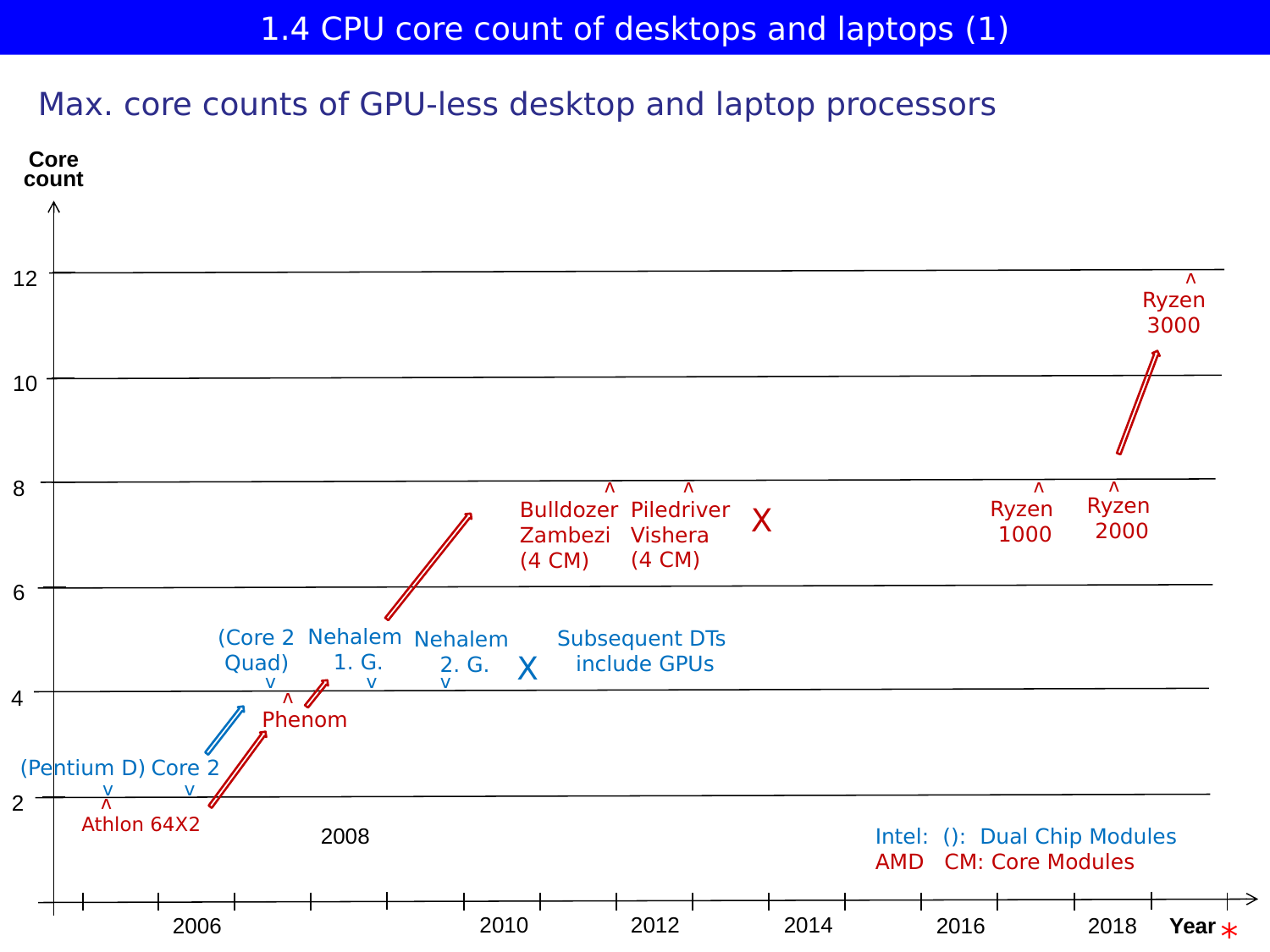

# 1.4 CPU core count of desktops and laptops (1)
Max. core counts of GPU-less desktop and laptop processors
Core
count
12
v
Ryzen
3000
10

8
v
v
v
v
Ryzen
 2000
Ryzen
 1000
Piledriver
Vishera
(4 CM)
Bulldozer
Zambezi
(4 CM)
X

6
Nehalem
 1. G.
(Core 2
 Quad)
Subsequent DTs
 include GPUs
Nehalem
 2. G.
X
v
v
v
4

v
Phenom

(Pentium D)
Core 2

v
v
2
v
Athlon 64X2
2008
Intel:  ():  Dual Chip Modules
AMD   CM: Core Modules
2010
2012
2014
Year
2018
2006
2016
*